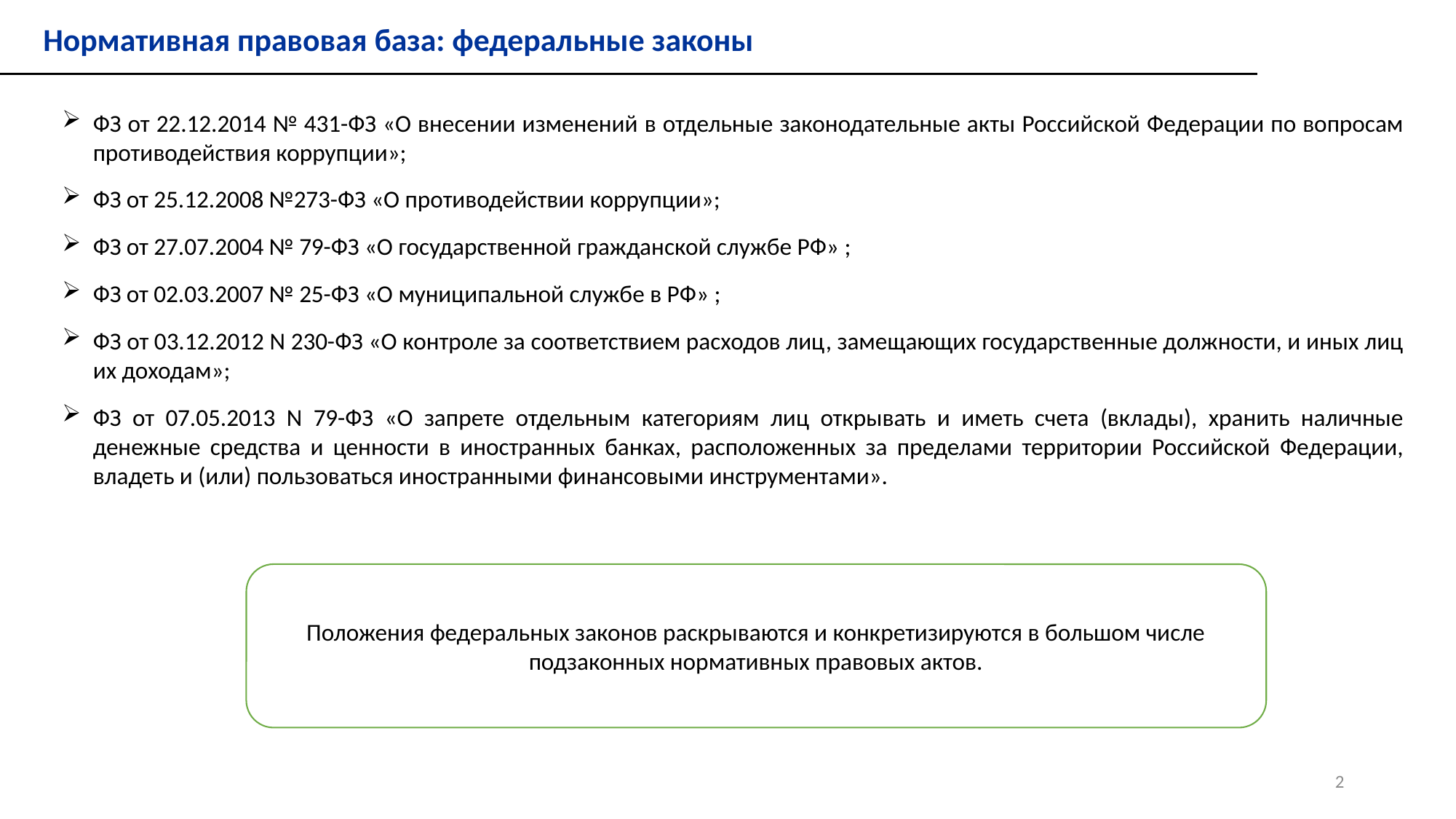

Нормативная правовая база: федеральные законы
ФЗ от 22.12.2014 № 431-ФЗ «О внесении изменений в отдельные законодательные акты Российской Федерации по вопросам противодействия коррупции»;
ФЗ от 25.12.2008 №273-ФЗ «О противодействии коррупции»;
ФЗ от 27.07.2004 № 79-ФЗ «О государственной гражданской службе РФ» ;
ФЗ от 02.03.2007 № 25-ФЗ «О муниципальной службе в РФ» ;
ФЗ от 03.12.2012 N 230-ФЗ «О контроле за соответствием расходов лиц, замещающих государственные должности, и иных лиц их доходам»;
ФЗ от 07.05.2013 N 79-ФЗ «О запрете отдельным категориям лиц открывать и иметь счета (вклады), хранить наличные денежные средства и ценности в иностранных банках, расположенных за пределами территории Российской Федерации, владеть и (или) пользоваться иностранными финансовыми инструментами».
Положения федеральных законов раскрываются и конкретизируются в большом числе подзаконных нормативных правовых актов.

2